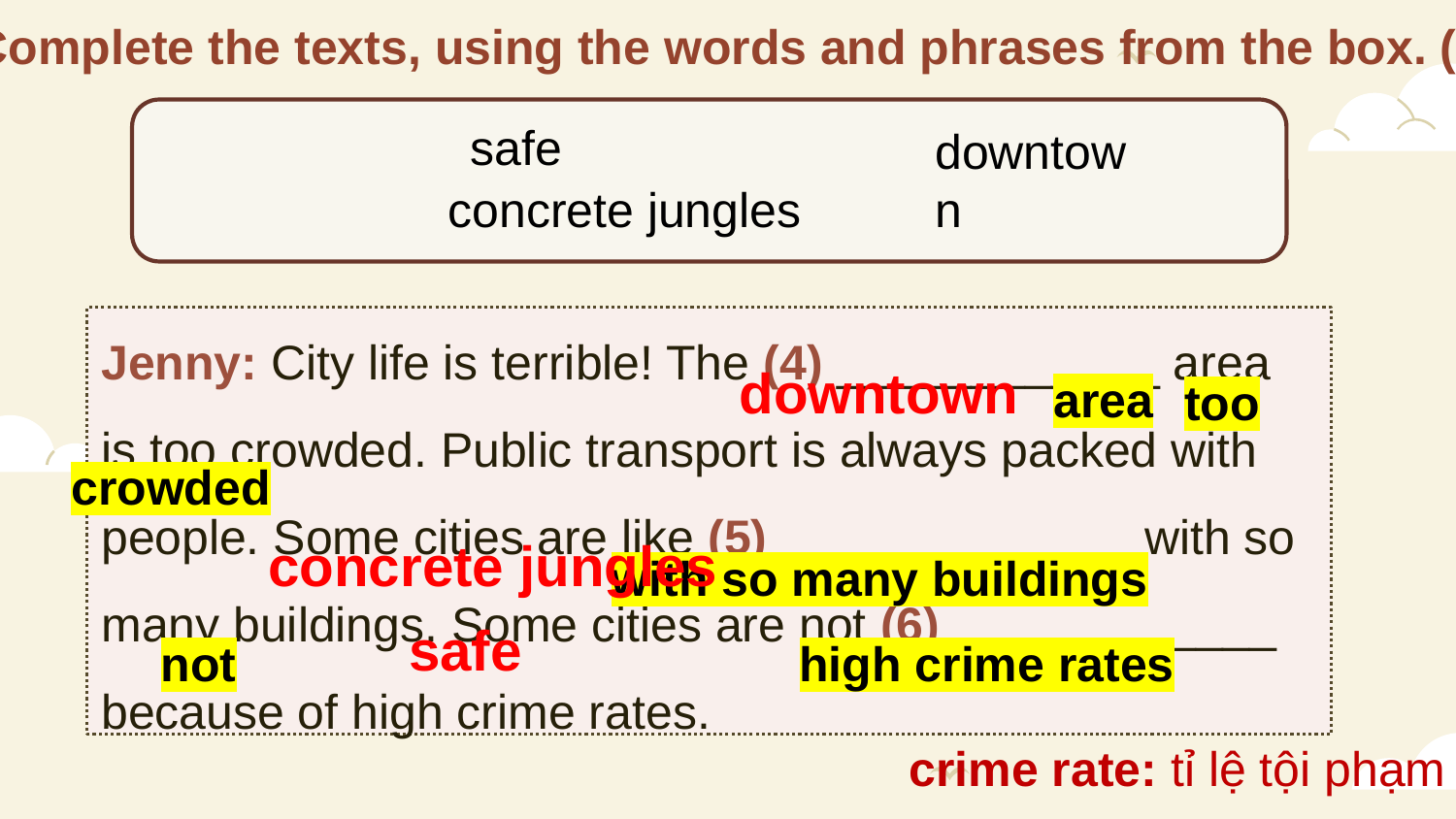

Ex 3. Complete the texts, using the words and phrases from the box. (p.20)

safe
downtown
concrete jungles
Jenny: City life is terrible! The (4) ____________ area is too crowded. Public transport is always packed with people. Some cities are like (5) _____________ with so many buildings. Some cities are not (6) ____________ because of high crime rates.
downtown
area
too
crowded
concrete jungles
with so many buildings
safe
high crime rates
not
crime rate: tỉ lệ tội phạm